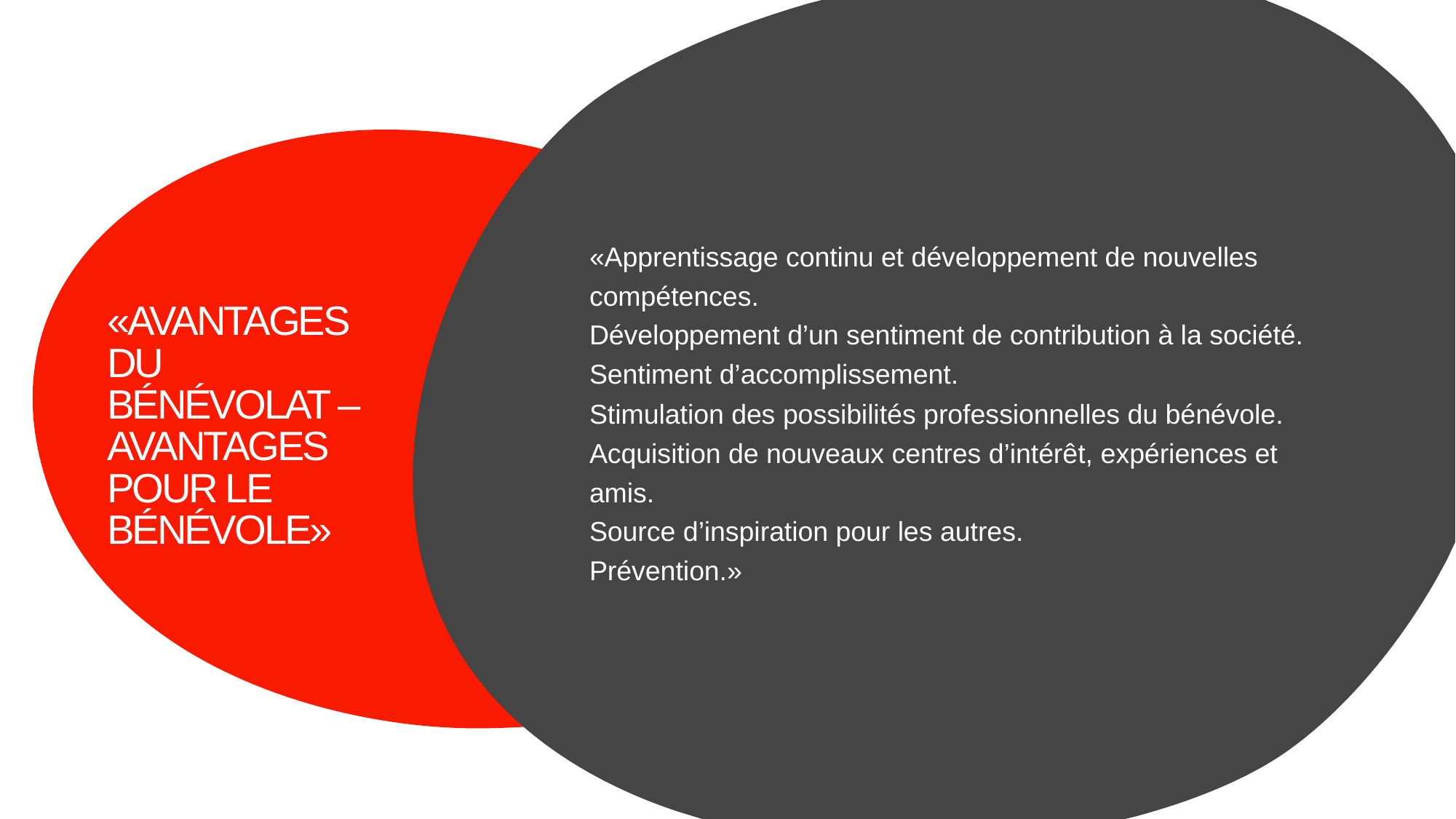

«Apprentissage continu et développement de nouvelles compétences.
Développement d’un sentiment de contribution à la société.
Sentiment d’accomplissement.
Stimulation des possibilités professionnelles du bénévole.
Acquisition de nouveaux centres d’intérêt, expériences et amis.
Source d’inspiration pour les autres.
Prévention.»
# «AVANTAGES DU BÉNÉVOLAT – AVANTAGES POUR LE BÉNÉVOLE»